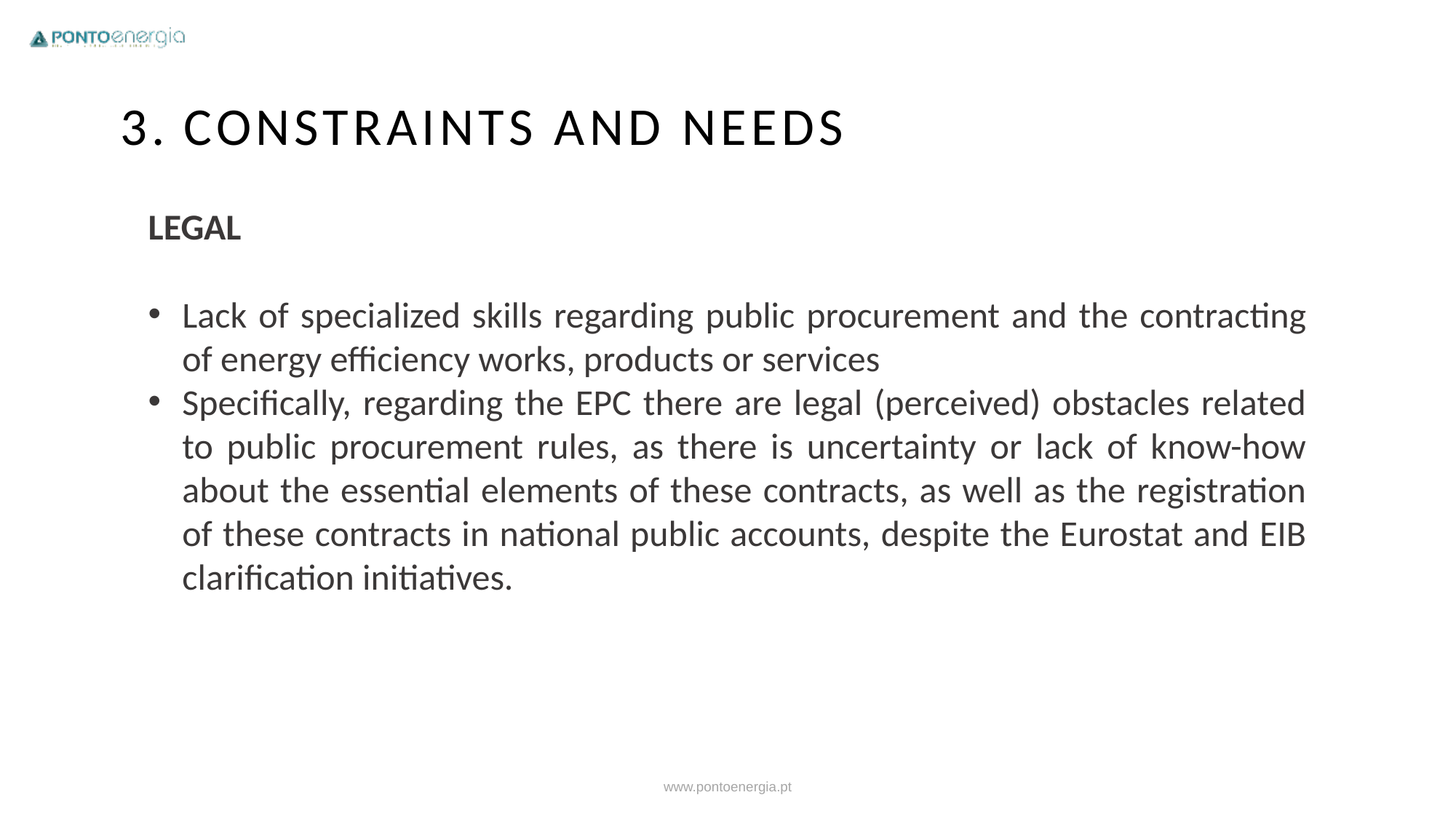

3. Constraints and needs
LEGAL

Lack of specialized skills regarding public procurement and the contracting of energy efficiency works, products or services
Specifically, regarding the EPC there are legal (perceived) obstacles related to public procurement rules, as there is uncertainty or lack of know-how about the essential elements of these contracts, as well as the registration of these contracts in national public accounts, despite the Eurostat and EIB clarification initiatives.